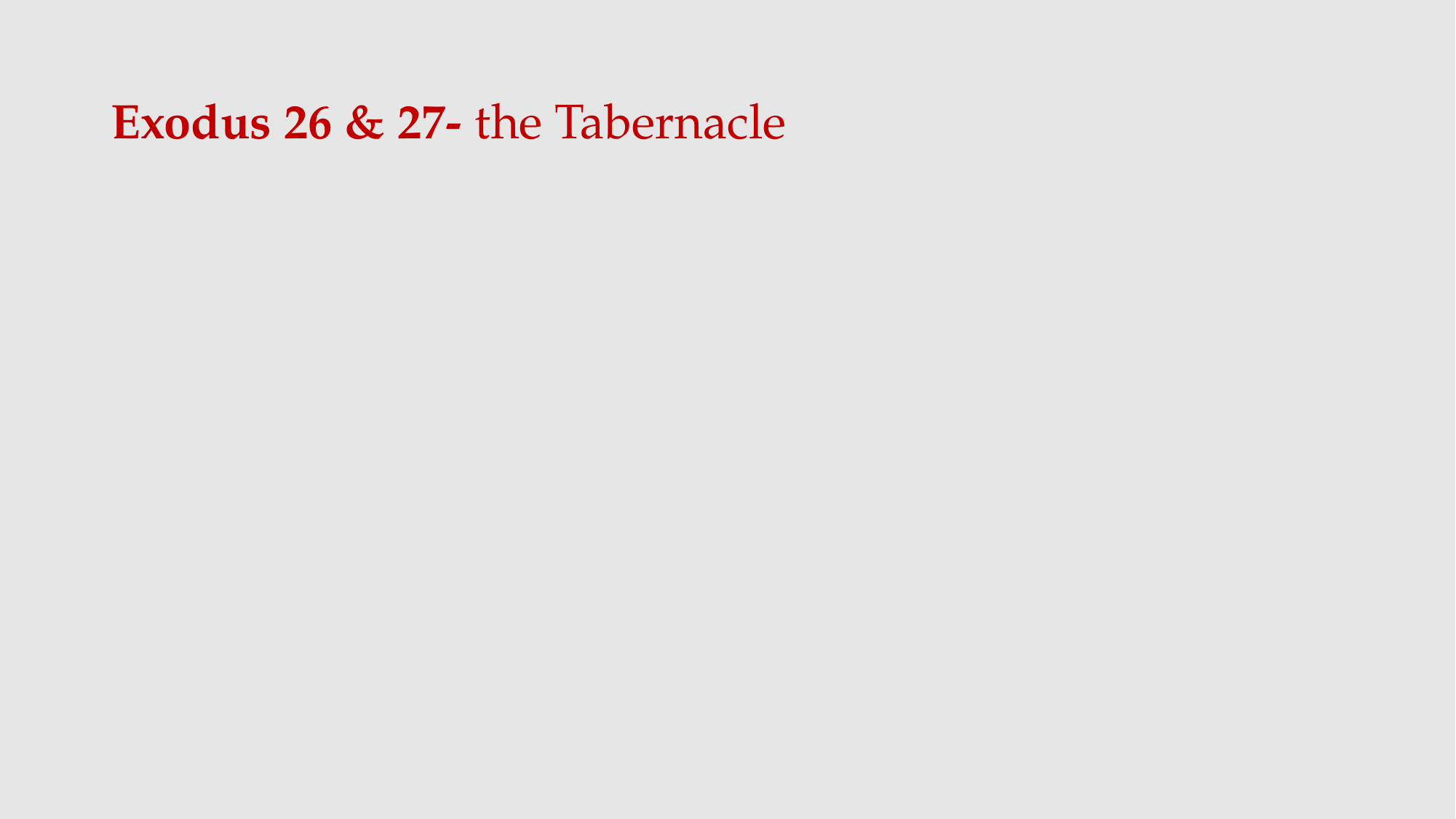

# Exodus 26 & 27- the Tabernacle